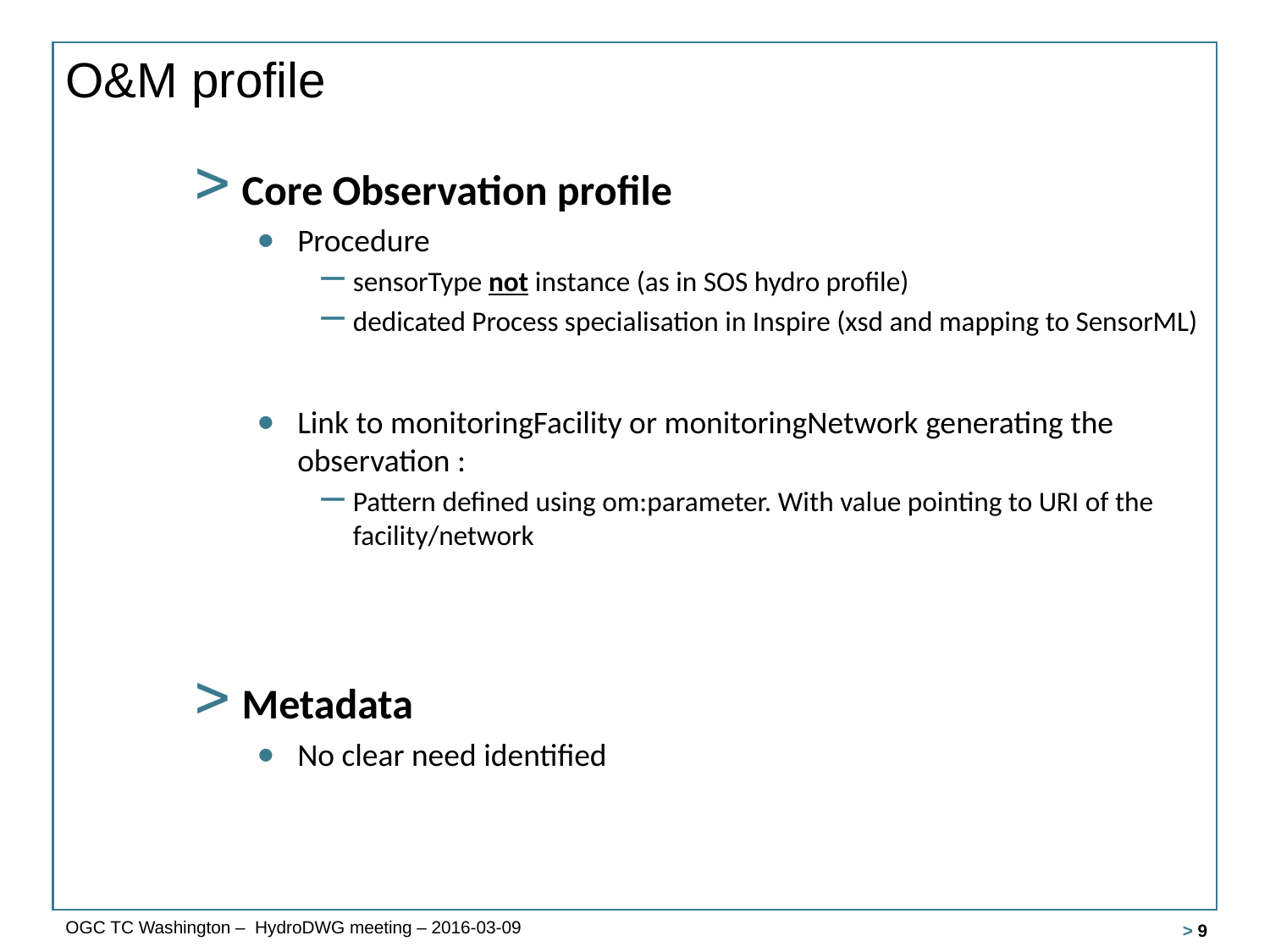

# O&M profile
Core Observation profile
Procedure
sensorType not instance (as in SOS hydro profile)
dedicated Process specialisation in Inspire (xsd and mapping to SensorML)

Link to monitoringFacility or monitoringNetwork generating the observation :
Pattern defined using om:parameter. With value pointing to URI of the facility/network

Metadata
No clear need identified

OGC TC Washington –  HydroDWG meeting – 2016-03-09
 > 9